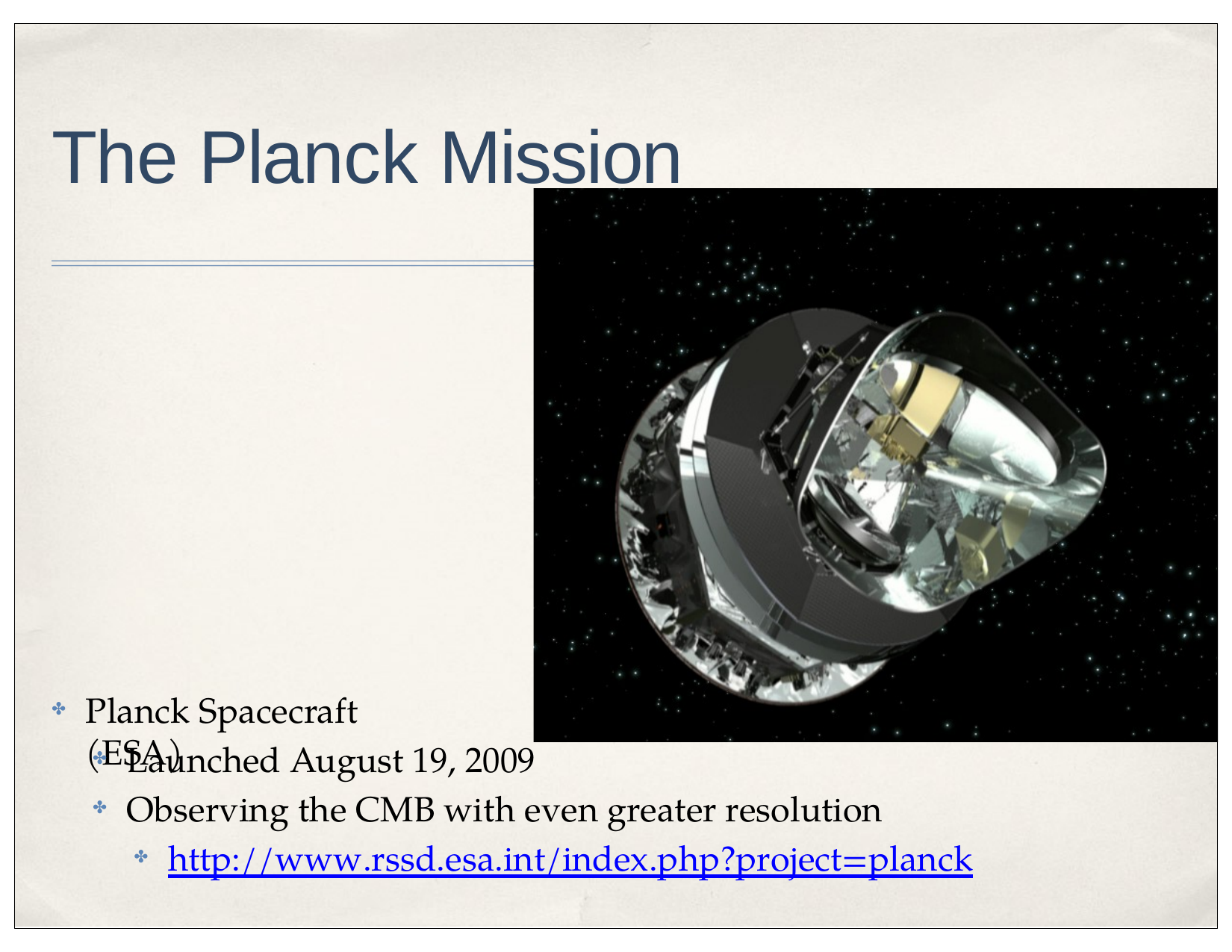

# The Planck Mission

Planck Spacecraft (ESA)
✤
Launched August 19, 2009
Observing the CMB with even greater resolution
✤
✤
http://www.rssd.esa.int/index.php?project=planck
✤